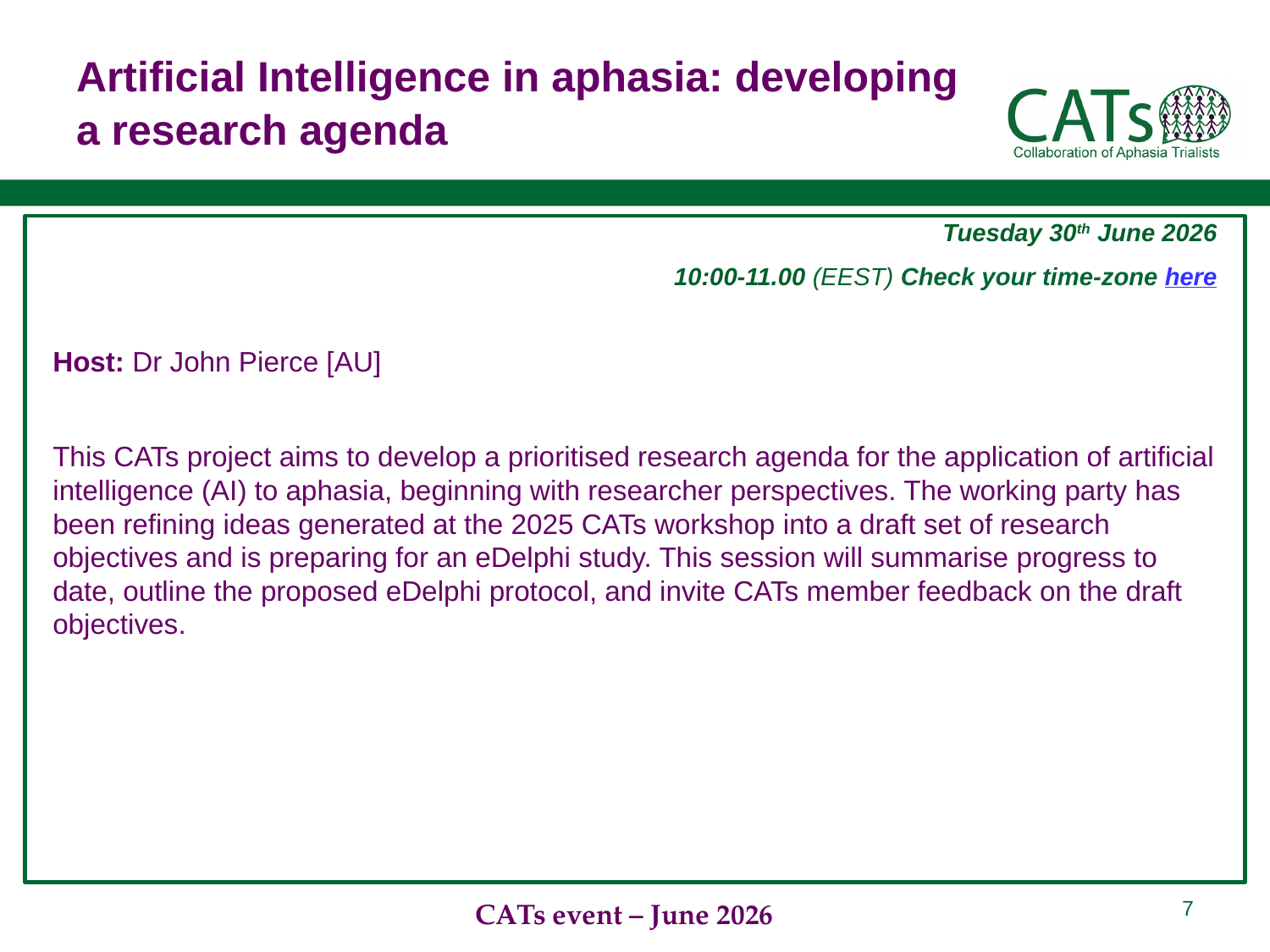

# Artificial Intelligence in aphasia: developing a research agenda

|  |  | Tuesday 30th June 2026 10:00-11.00 (EEST) Check your time-zone here |
| --- | --- | --- |
| Host: Dr John Pierce [AU] This CATs project aims to develop a prioritised research agenda for the application of artificial intelligence (AI) to aphasia, beginning with researcher perspectives. The working party has been refining ideas generated at the 2025 CATs workshop into a draft set of research objectives and is preparing for an eDelphi study. This session will summarise progress to date, outline the proposed eDelphi protocol, and invite CATs member feedback on the draft objectives. |  |  |
7
CATs event – June 2026